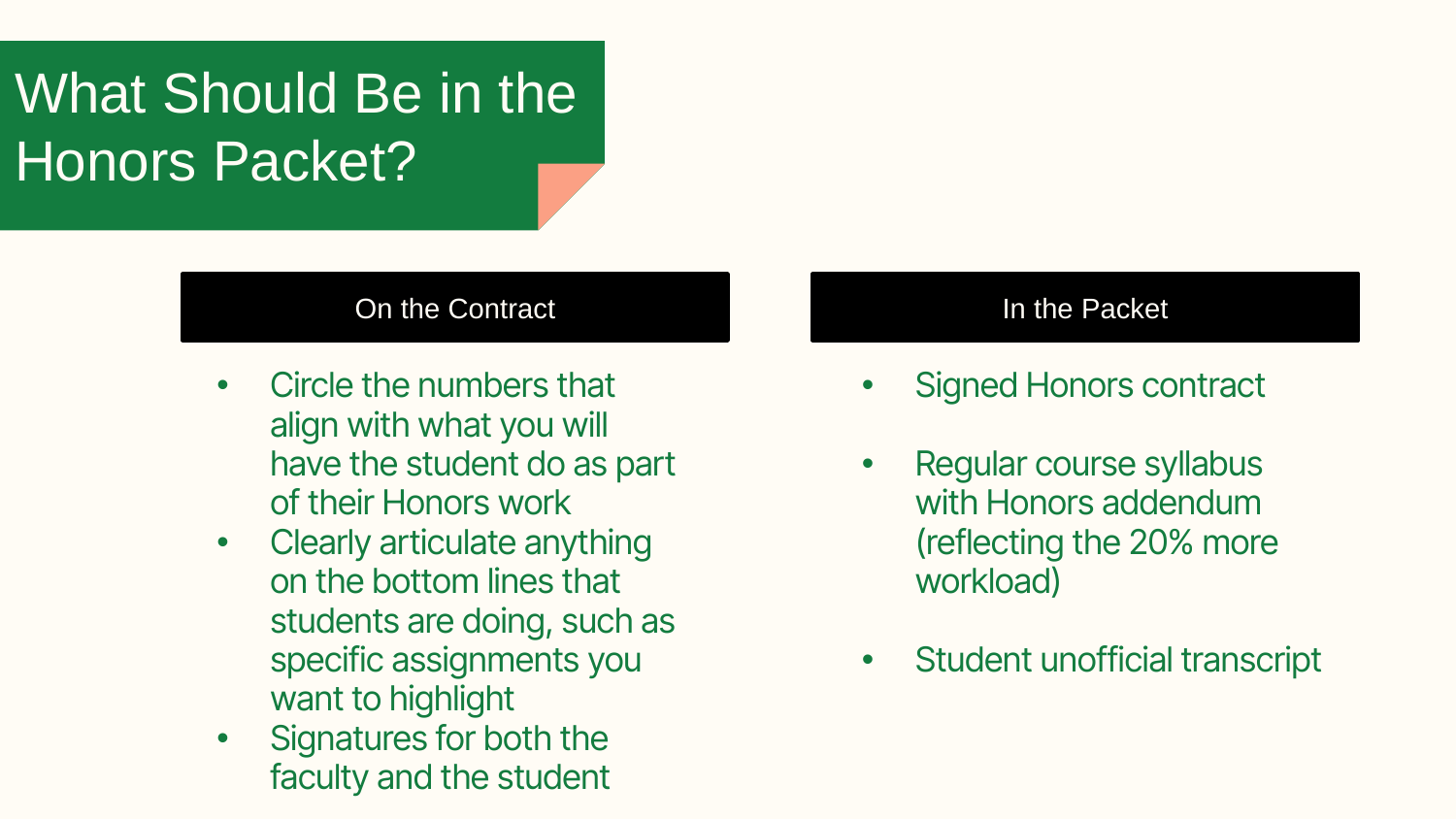

# What Should Be in the Honors Packet?
In the Packet
On the Contract
Circle the numbers that align with what you will have the student do as part of their Honors work
Clearly articulate anything on the bottom lines that students are doing, such as specific assignments you want to highlight
Signatures for both the faculty and the student

Signed Honors contract

Regular course syllabus with Honors addendum (reflecting the 20% more workload)

Student unofficial transcript